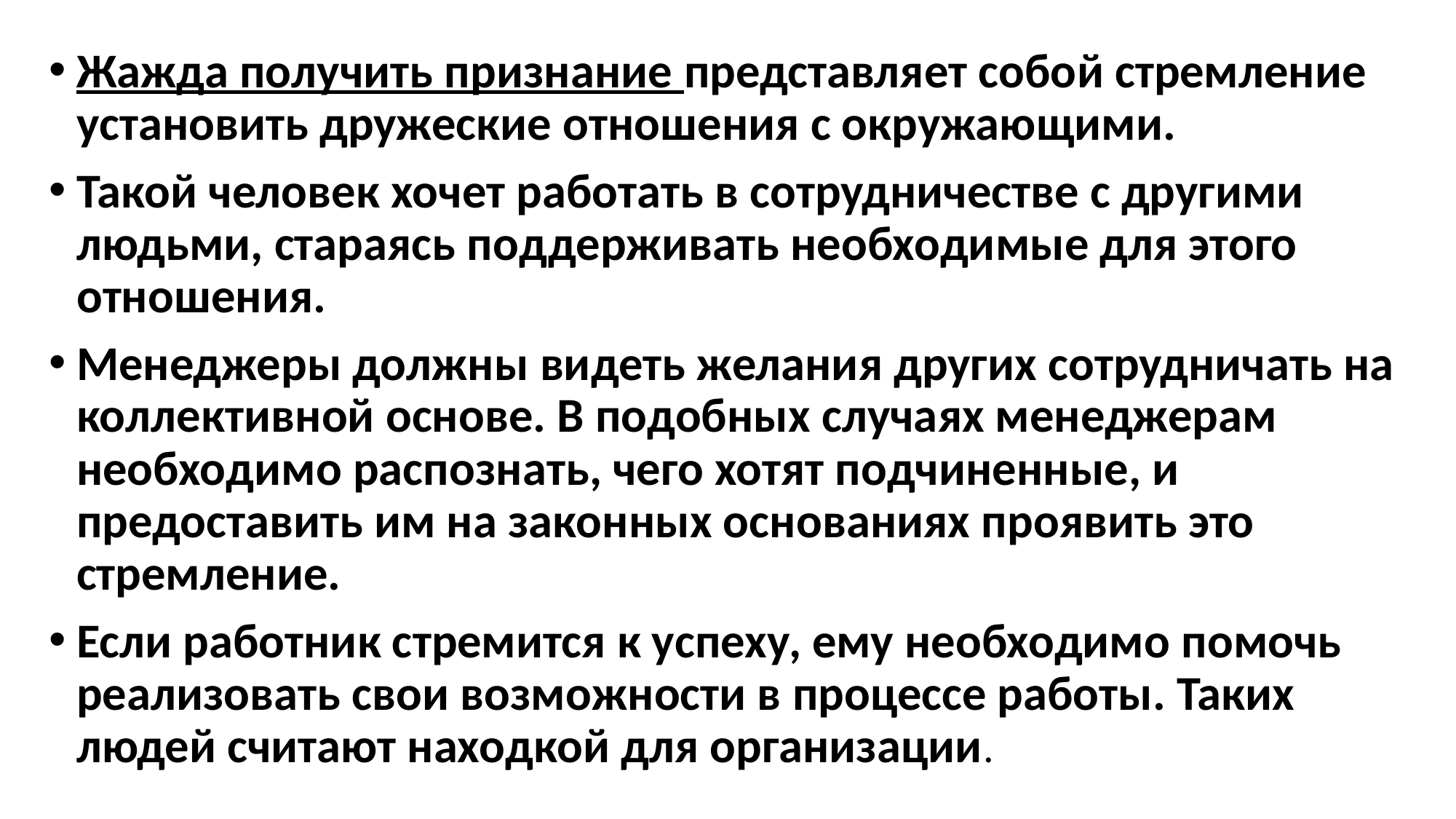

Жажда получить признание представляет собой стремление установить дружеские отношения с окружающими.
Такой человек хочет работать в сотрудничестве с другими людьми, стараясь поддерживать необходимые для этого отношения.
Менеджеры должны видеть желания других сотрудничать на коллективной основе. В подобных случаях менеджерам необходимо распознать, чего хотят подчиненные, и предоставить им на законных основаниях проявить это стремление.
Если работник стремится к успеху, ему необходимо помочь реализовать свои возможности в процессе работы. Таких людей считают находкой для организации.